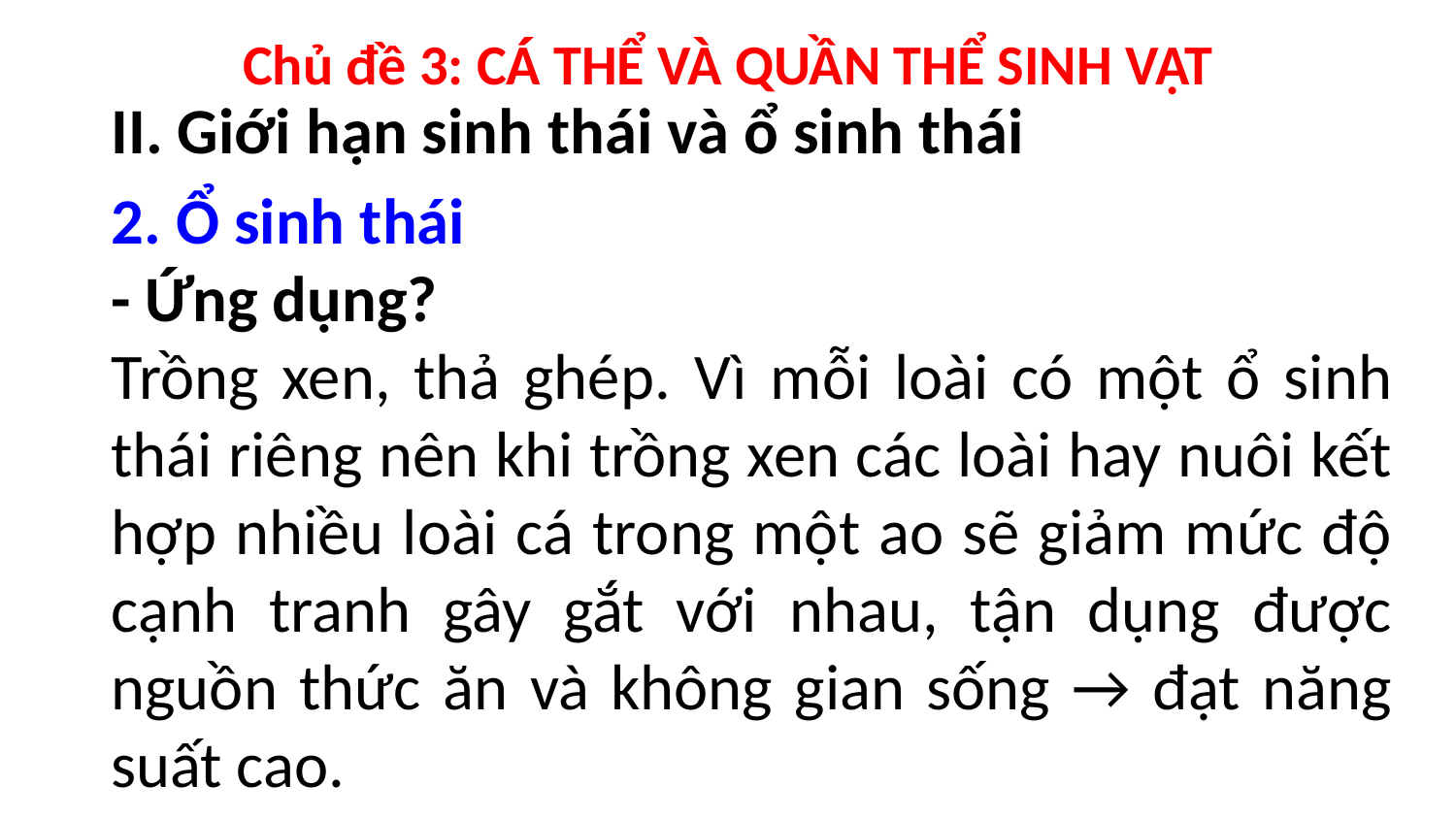

Chủ đề 3: CÁ THỂ VÀ QUẦN THỂ SINH VẬT
II. Giới hạn sinh thái và ổ sinh thái
2. Ổ sinh thái
- Ứng dụng?
Trồng xen, thả ghép. Vì mỗi loài có một ổ sinh thái riêng nên khi trồng xen các loài hay nuôi kết hợp nhiều loài cá trong một ao sẽ giảm mức độ cạnh tranh gây gắt với nhau, tận dụng được nguồn thức ăn và không gian sống → đạt năng suất cao.